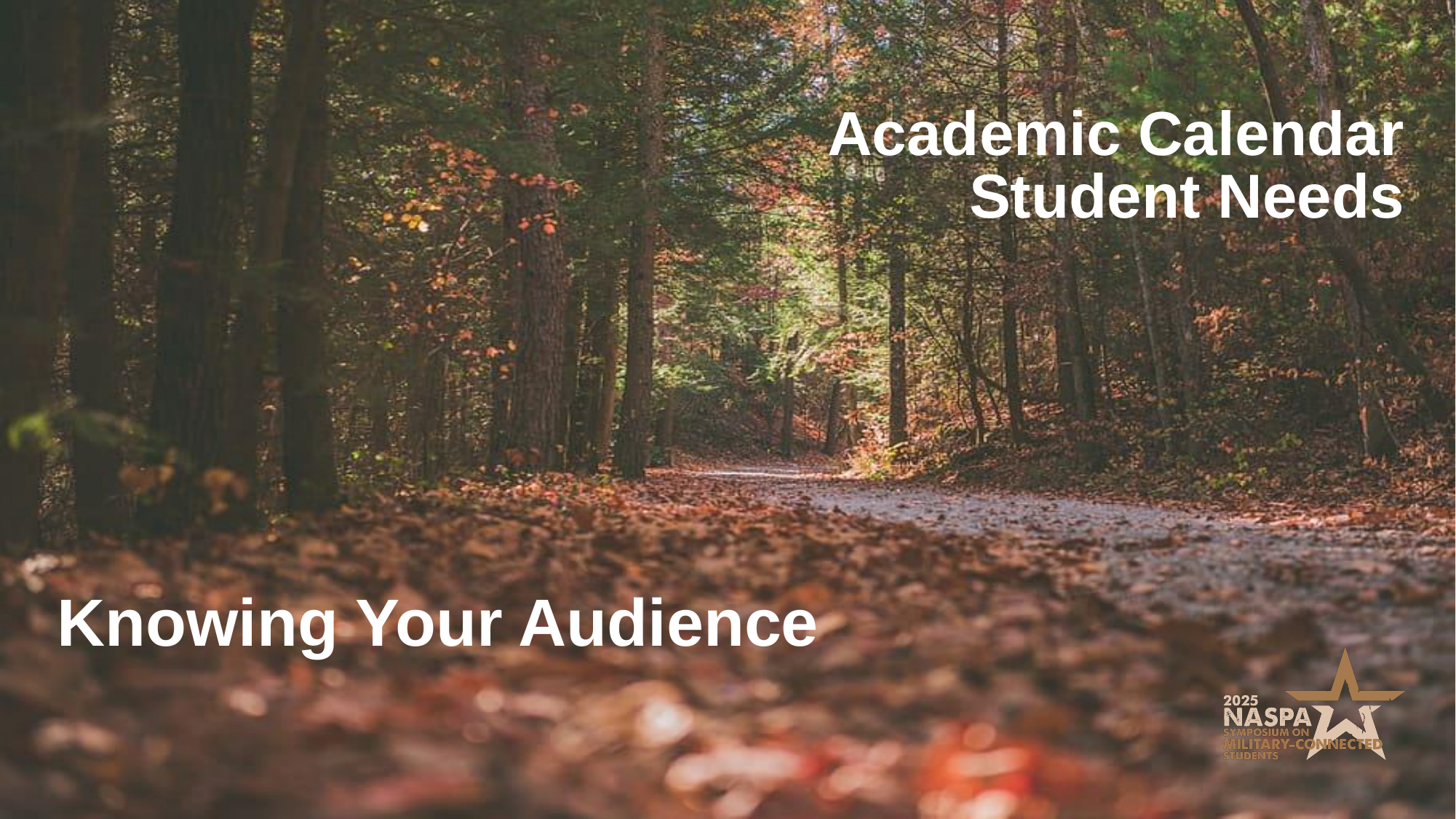

Academic Calendar
Student Needs

# Knowing Your Audience